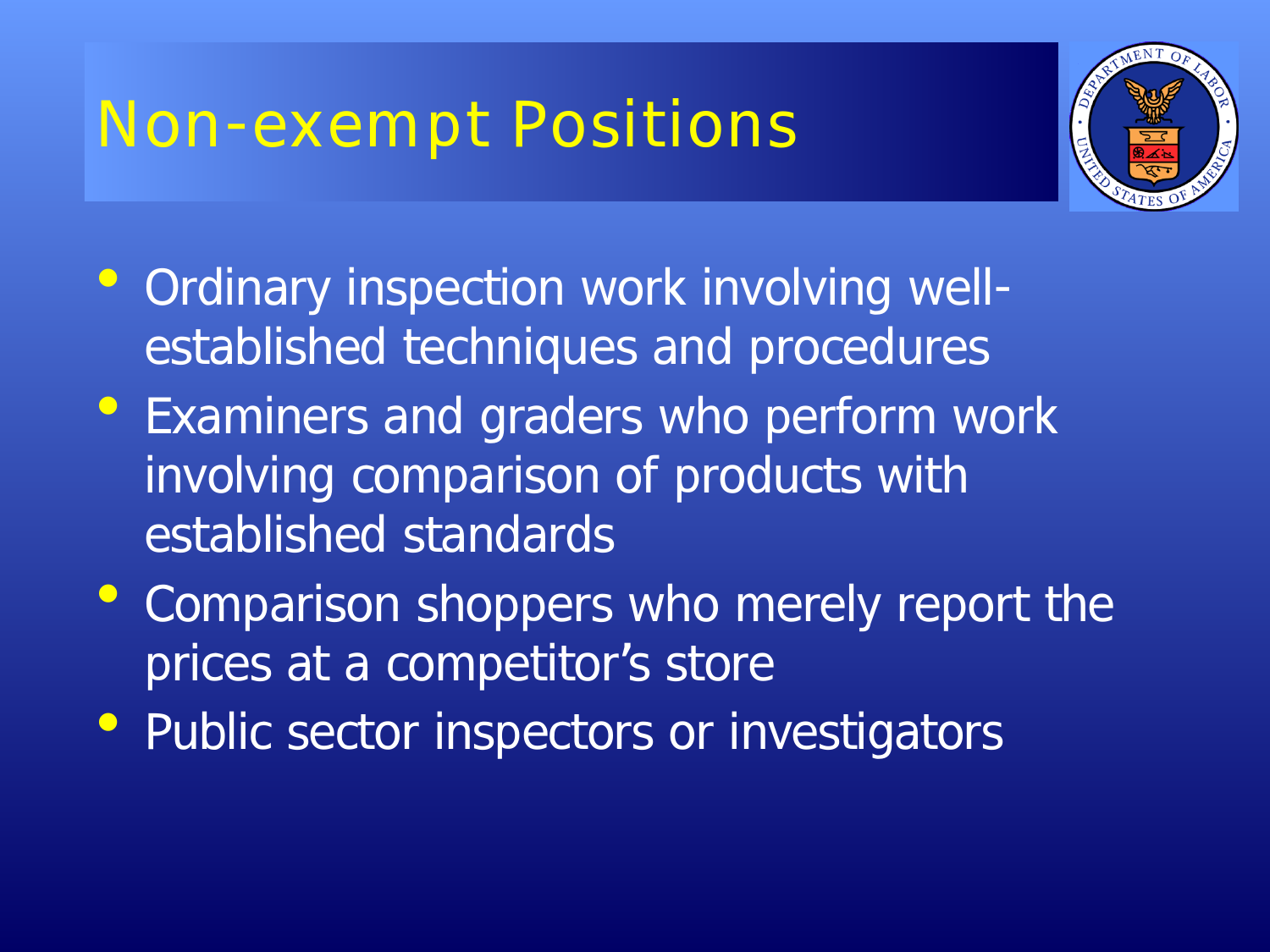

# Non-exempt Positions
Ordinary inspection work involving well-established techniques and procedures
Examiners and graders who perform work involving comparison of products with established standards
Comparison shoppers who merely report the prices at a competitor’s store
Public sector inspectors or investigators